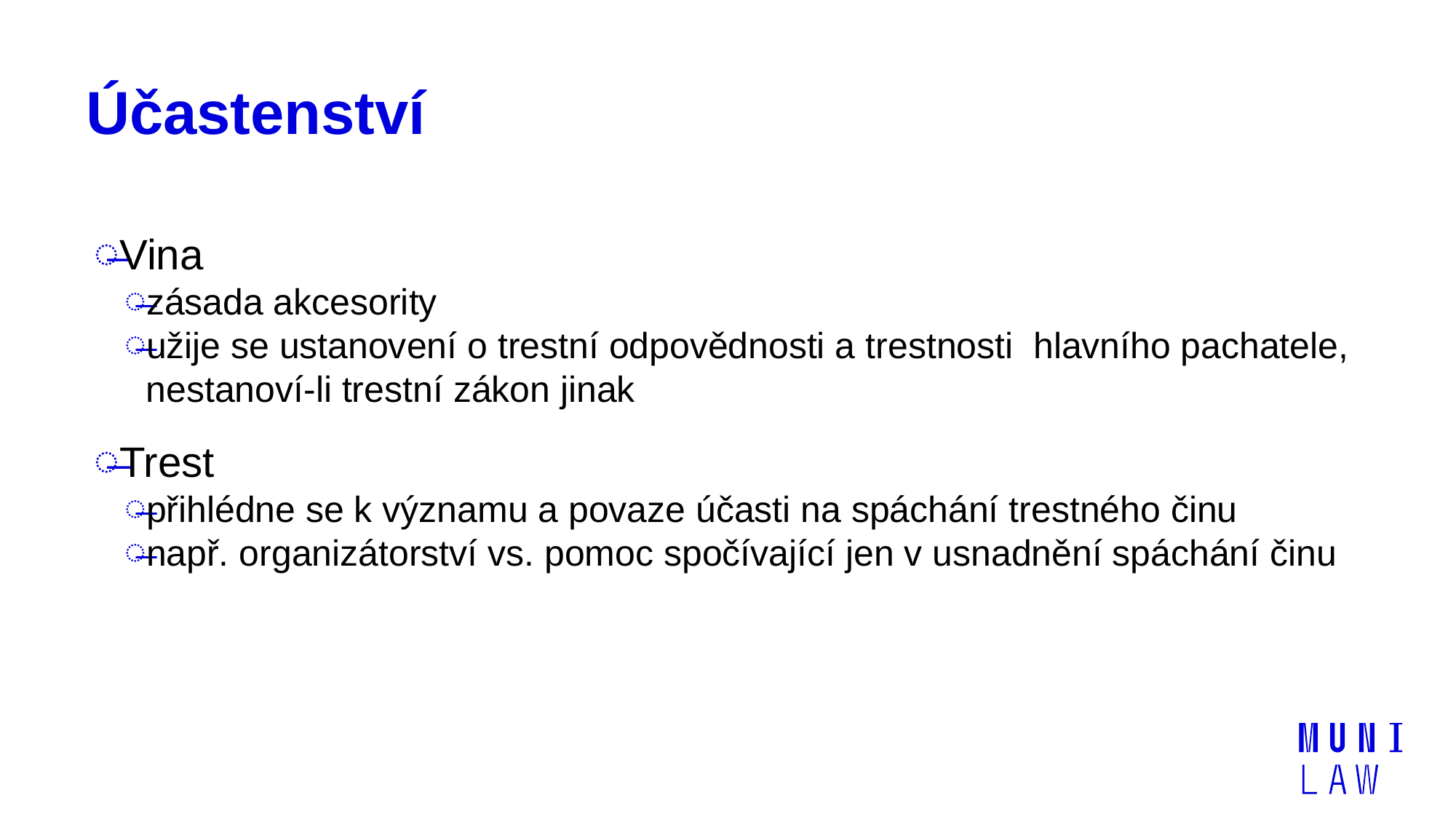

# Účastenství
Vina
zásada akcesority
užije se ustanovení o trestní odpovědnosti a trestnosti  hlavního pachatele, nestanoví-li trestní zákon jinak
Trest
přihlédne se k významu a povaze účasti na spáchání trestného činu
např. organizátorství vs. pomoc spočívající jen v usnadnění spáchání činu